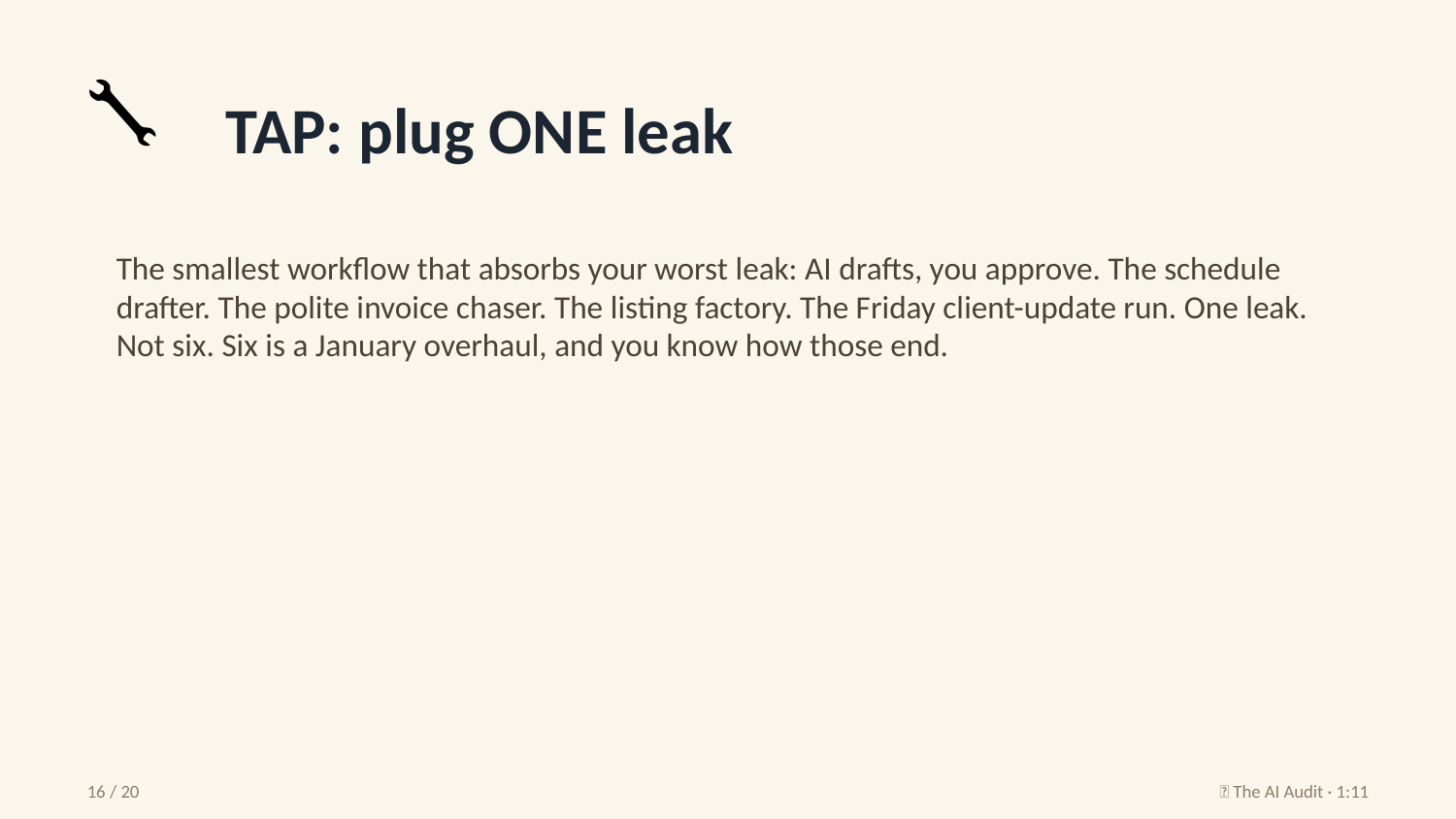

🔧
TAP: plug ONE leak
The smallest workflow that absorbs your worst leak: AI drafts, you approve. The schedule drafter. The polite invoice chaser. The listing factory. The Friday client-update run. One leak. Not six. Six is a January overhaul, and you know how those end.
16 / 20
🧮 The AI Audit · 1:11